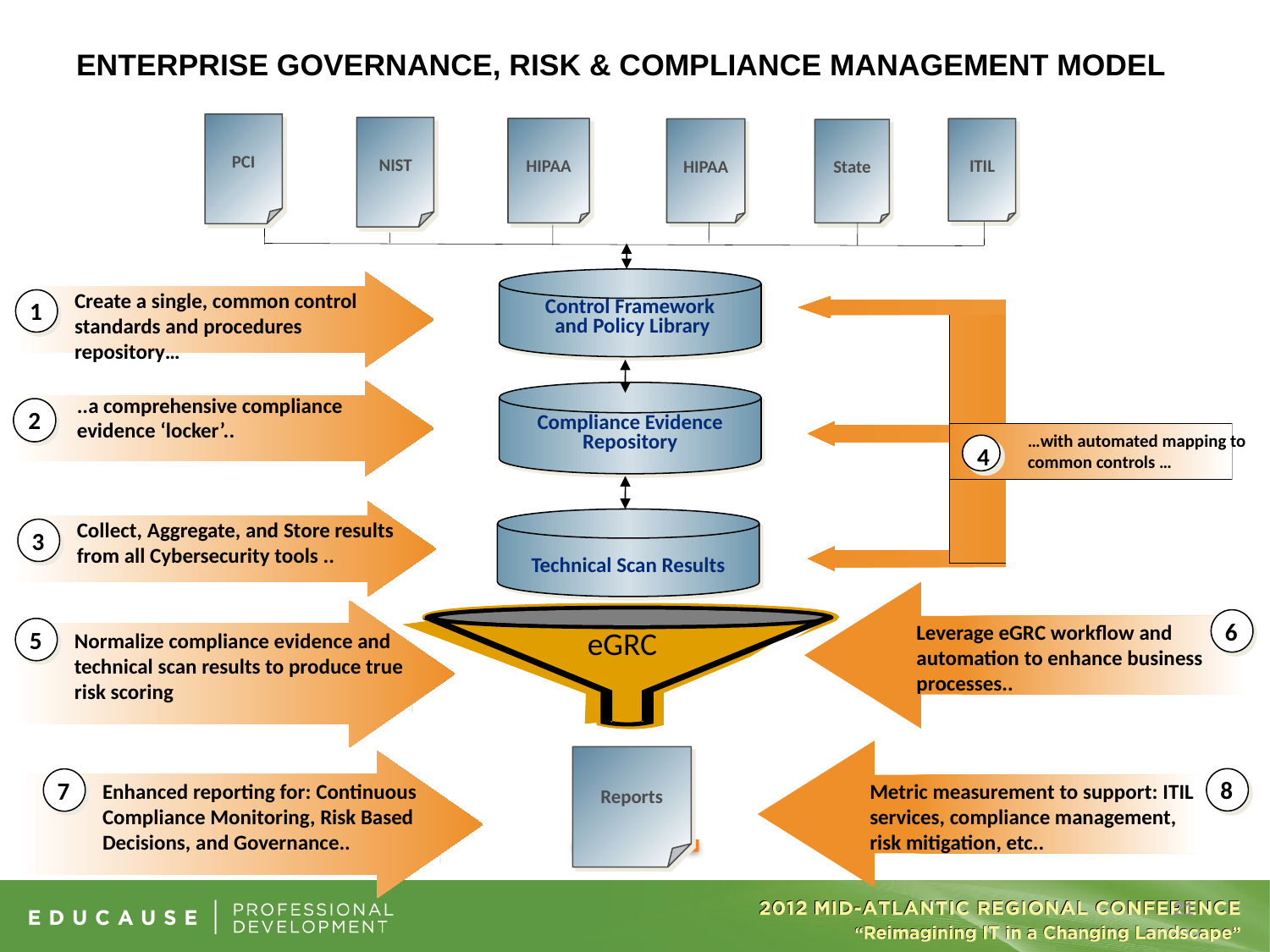

# Enterprise Governance, Risk & Compliance Management Model

PCI

NIST

ITIL

HIPAA

HIPAA

State

Control Framework
 and Policy Library

Create a single, common control standards and procedures  repository…

1

Compliance Evidence
Repository
..a comprehensive compliance evidence ‘locker’..

2
…with automated mapping to common controls …

4

Technical Scan Results
Collect, Aggregate, and Store results from all Cybersecurity tools ..

3

                        eGRC

6
Leverage eGRC workflow and automation to enhance business processes..

5
Normalize compliance evidence and technical scan results to produce true risk scoring
21

Reports

8

7
Enhanced reporting for: Continuous Compliance Monitoring, Risk Based Decisions, and Governance..
Metric measurement to support: ITIL services, compliance management, risk mitigation, etc..
21

21
21